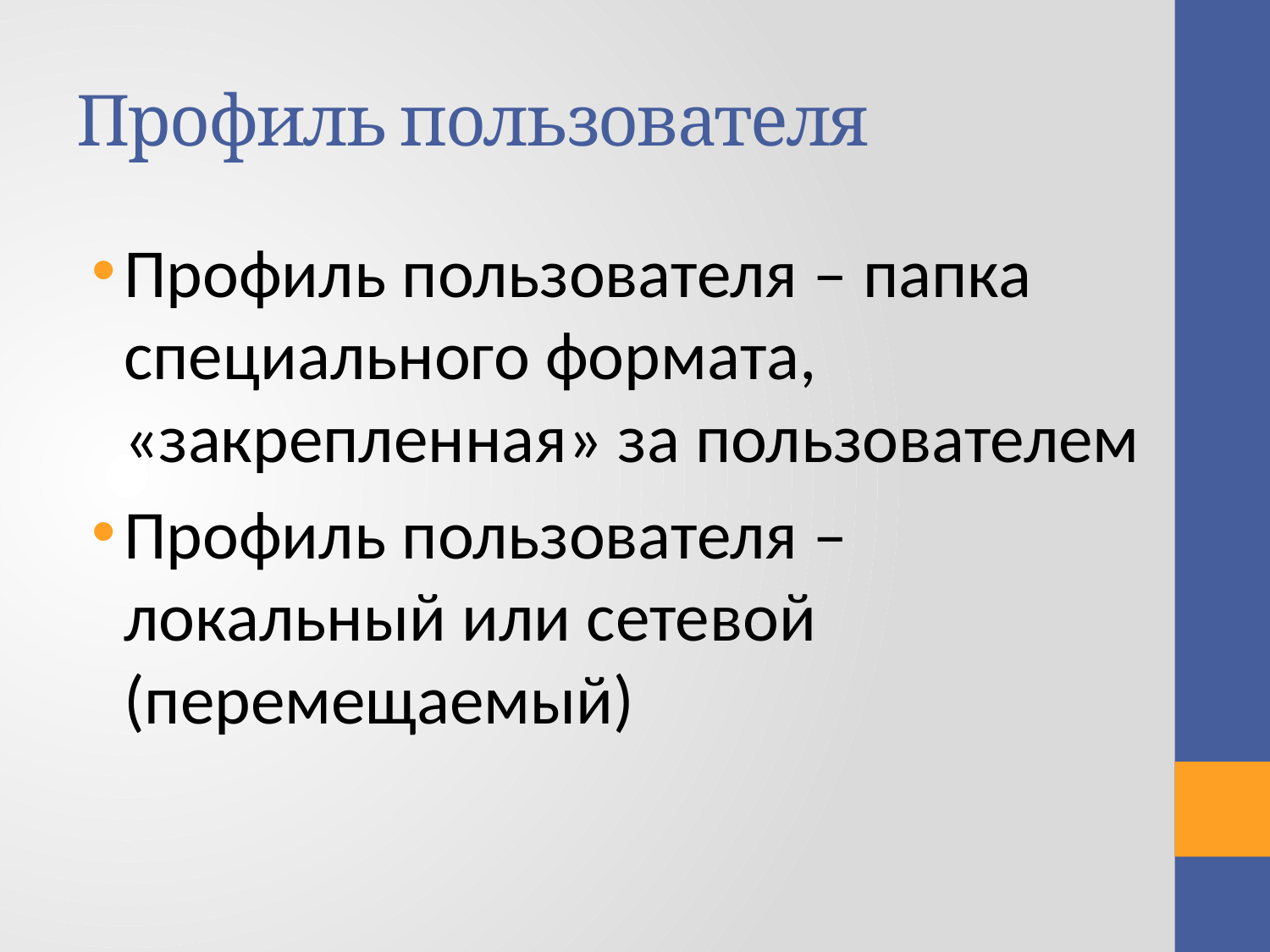

# Профиль пользователя
Профиль пользователя – папка специального формата, «закрепленная» за пользователем
Профиль пользователя – локальный или сетевой (перемещаемый)